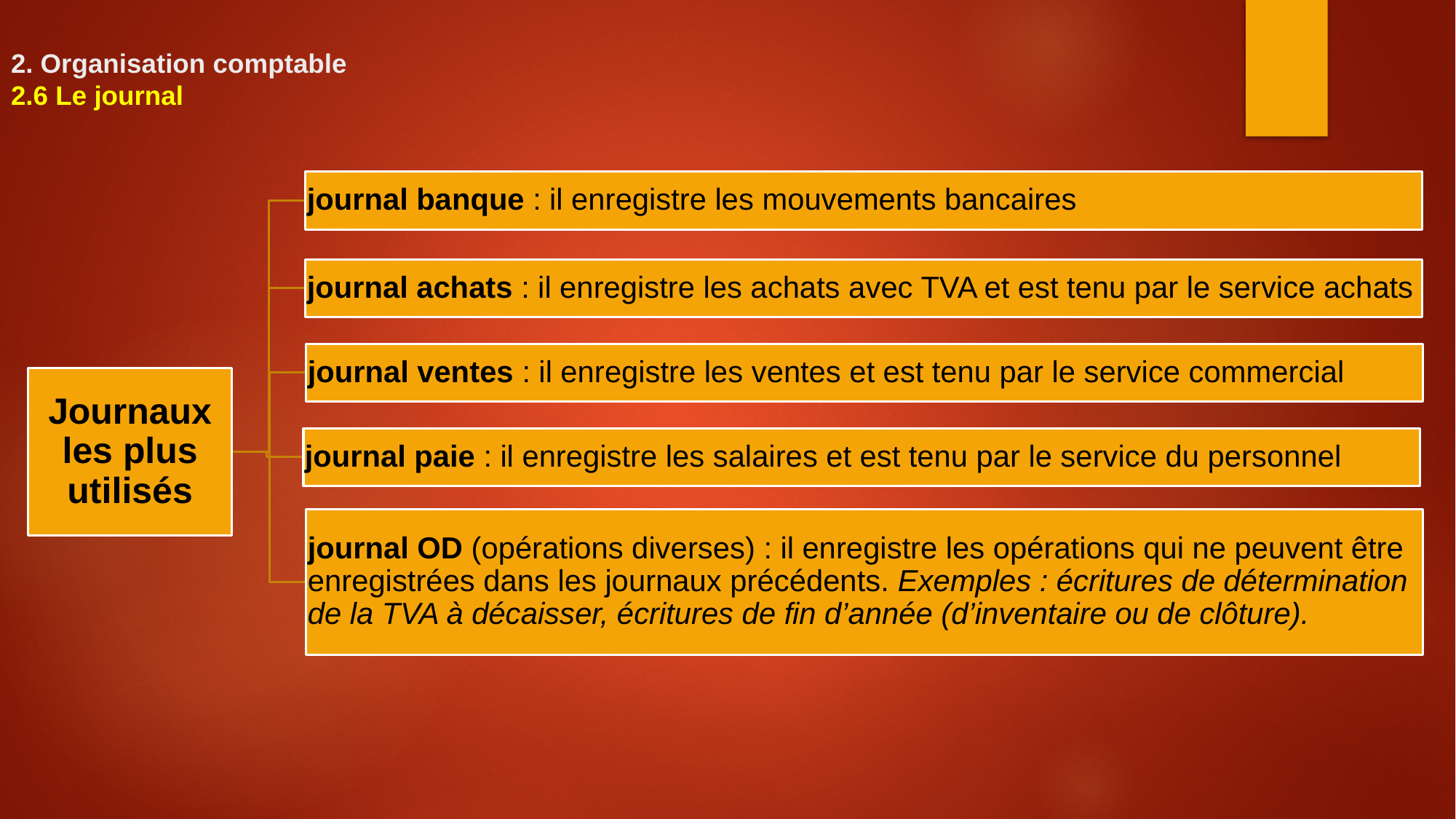

# 2. Organisation comptable 2.6 Le journal
Journaux les plus utilisés
journal banque : il enregistre les mouvements bancaires
journal achats : il enregistre les achats avec TVA et est tenu par le service achats
journal ventes : il enregistre les ventes et est tenu par le service commercial
journal paie : il enregistre les salaires et est tenu par le service du personnel
journal OD (opérations diverses) : il enregistre les opérations qui ne peuvent être enregistrées dans les journaux précédents. Exemples : écritures de détermination de la TVA à décaisser, écritures de fin d’année (d’inventaire ou de clôture).